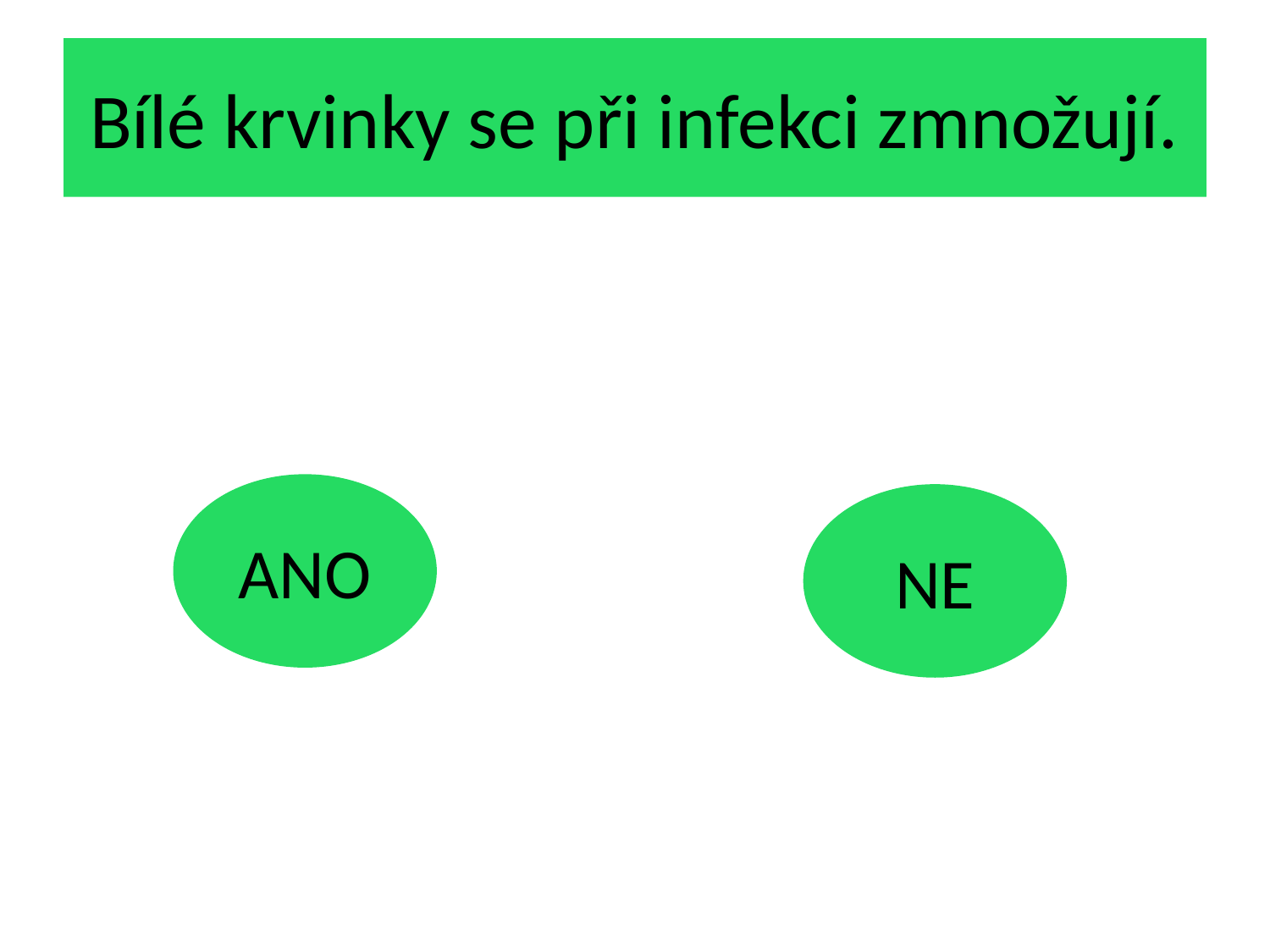

# Bílé krvinky se při infekci zmnožují.

ANO
NE